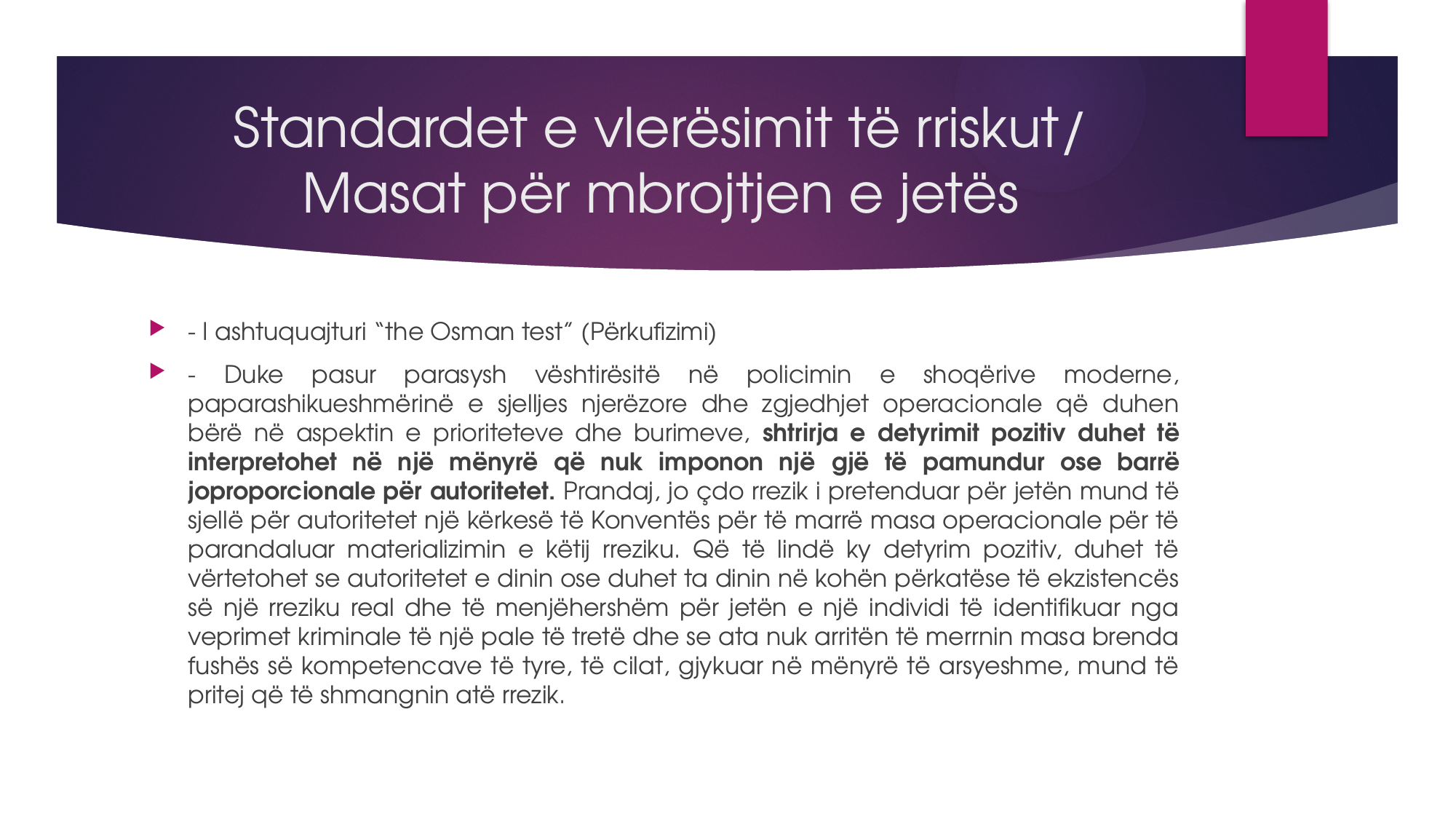

# Standardet e vlerësimit të rriskut/ Masat për mbrojtjen e jetës
- I ashtuquajturi “the Osman test” (Përkufizimi)
- Duke pasur parasysh vështirësitë në policimin e shoqërive moderne, paparashikueshmërinë e sjelljes njerëzore dhe zgjedhjet operacionale që duhen bërë në aspektin e prioriteteve dhe burimeve, shtrirja e detyrimit pozitiv duhet të interpretohet në një mënyrë që nuk imponon një gjë të pamundur ose barrë joproporcionale për autoritetet. Prandaj, jo çdo rrezik i pretenduar për jetën mund të sjellë për autoritetet një kërkesë të Konventës për të marrë masa operacionale për të parandaluar materializimin e këtij rreziku. Që të lindë ky detyrim pozitiv, duhet të vërtetohet se autoritetet e dinin ose duhet ta dinin në kohën përkatëse të ekzistencës së një rreziku real dhe të menjëhershëm për jetën e një individi të identifikuar nga veprimet kriminale të një pale të tretë dhe se ata nuk arritën të merrnin masa brenda fushës së kompetencave të tyre, të cilat, gjykuar në mënyrë të arsyeshme, mund të pritej që të shmangnin atë rrezik.